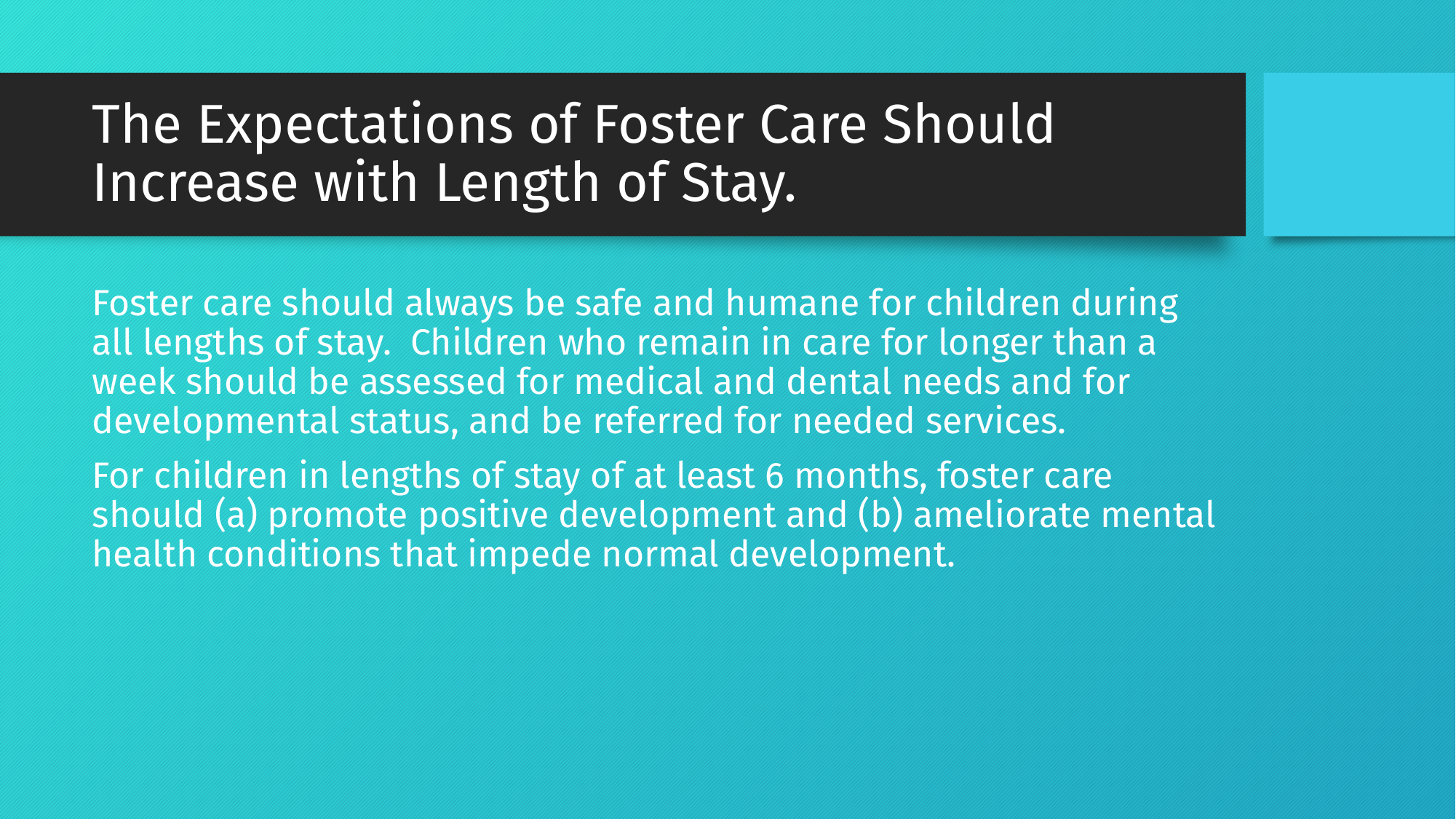

# The Expectations of Foster Care Should Increase with Length of Stay.
Foster care should always be safe and humane for children during all lengths of stay.  Children who remain in care for longer than a week should be assessed for medical and dental needs and for developmental status, and be referred for needed services.
For children in lengths of stay of at least 6 months, foster care should (a) promote positive development and (b) ameliorate mental health conditions that impede normal development.